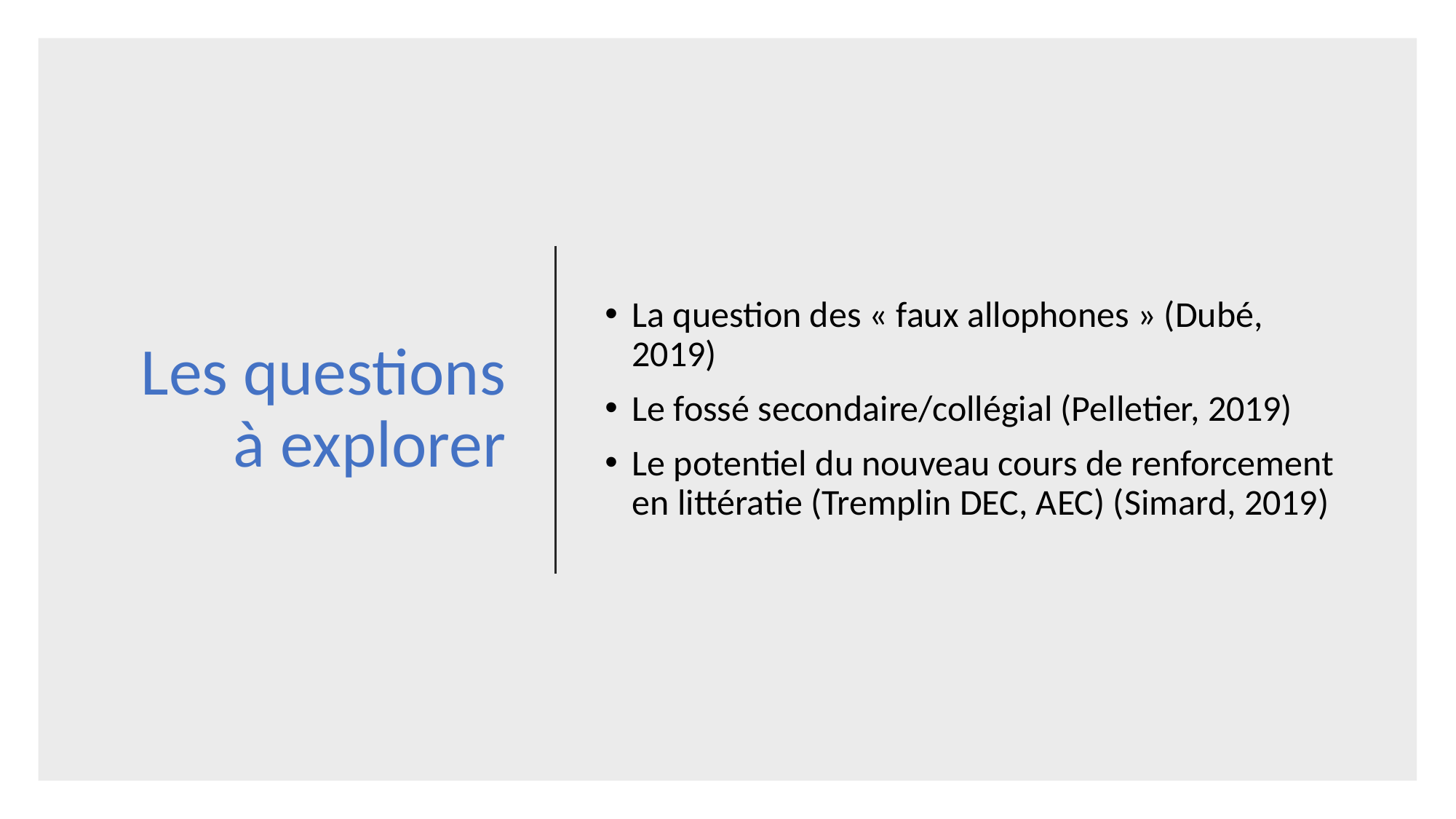

# Les questions à explorer
La question des « faux allophones » (Dubé, 2019)
Le fossé secondaire/collégial (Pelletier, 2019)
Le potentiel du nouveau cours de renforcement en littératie (Tremplin DEC, AEC) (Simard, 2019)